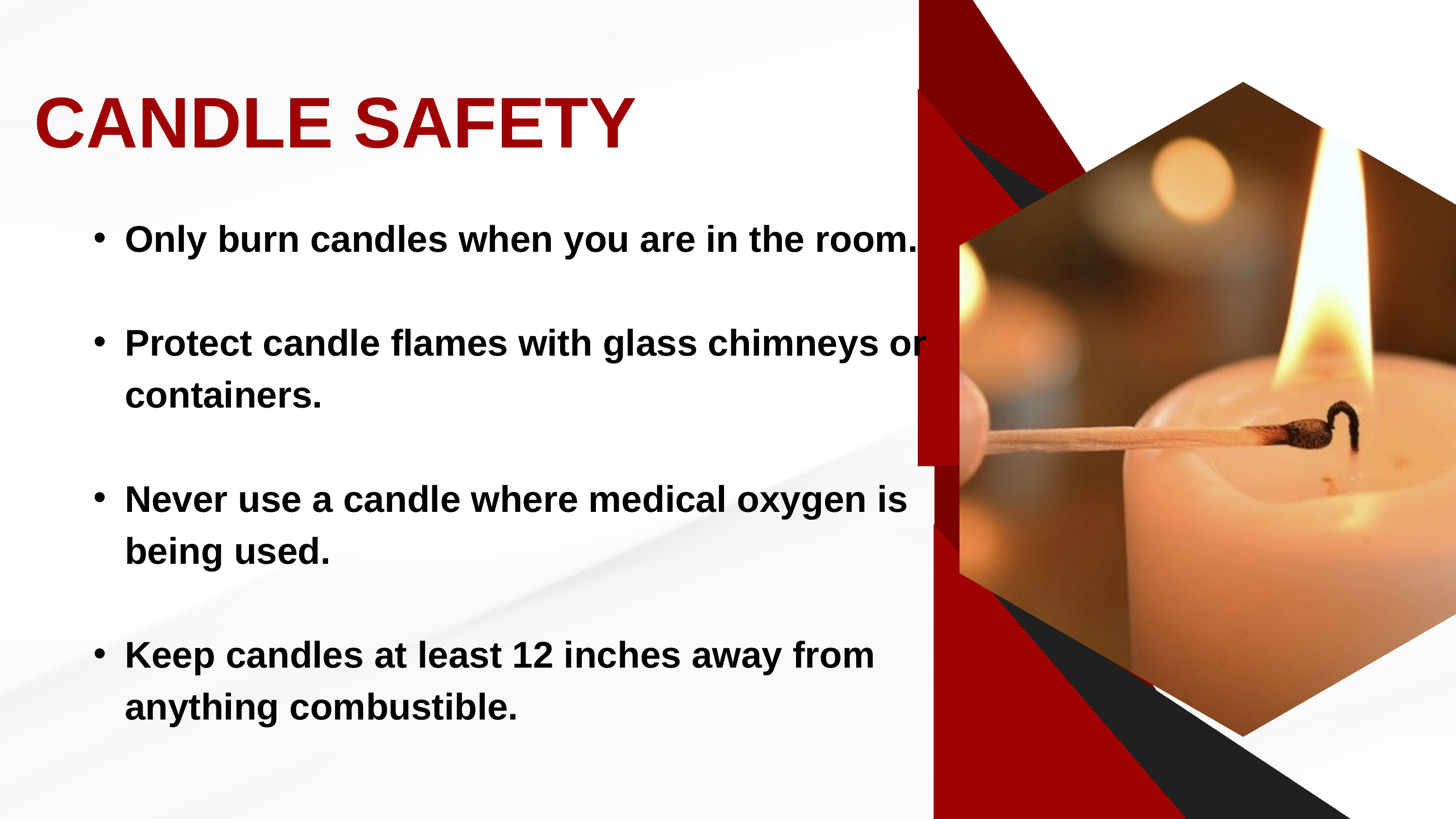

CANDLE SAFETY
Only burn candles when you are in the room.

Protect candle flames with glass chimneys or containers.

Never use a candle where medical oxygen is being used.

Keep candles at least 12 inches away from anything combustible.